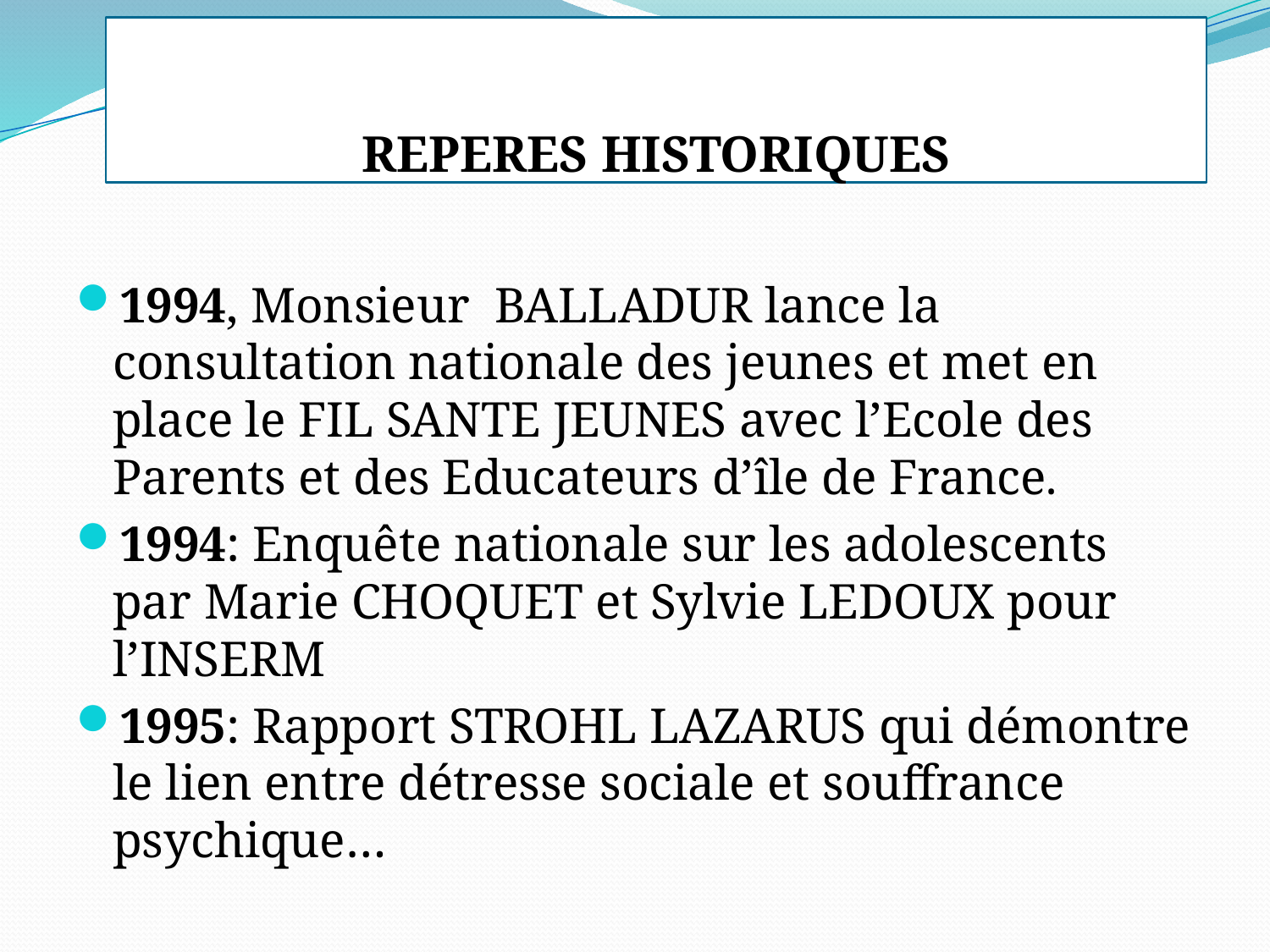

# REPERES HISTORIQUES
1994, Monsieur  BALLADUR lance la consultation nationale des jeunes et met en place le FIL SANTE JEUNES avec l’Ecole des Parents et des Educateurs d’île de France.
1994: Enquête nationale sur les adolescents par Marie CHOQUET et Sylvie LEDOUX pour l’INSERM
1995: Rapport STROHL LAZARUS qui démontre le lien entre détresse sociale et souffrance psychique…